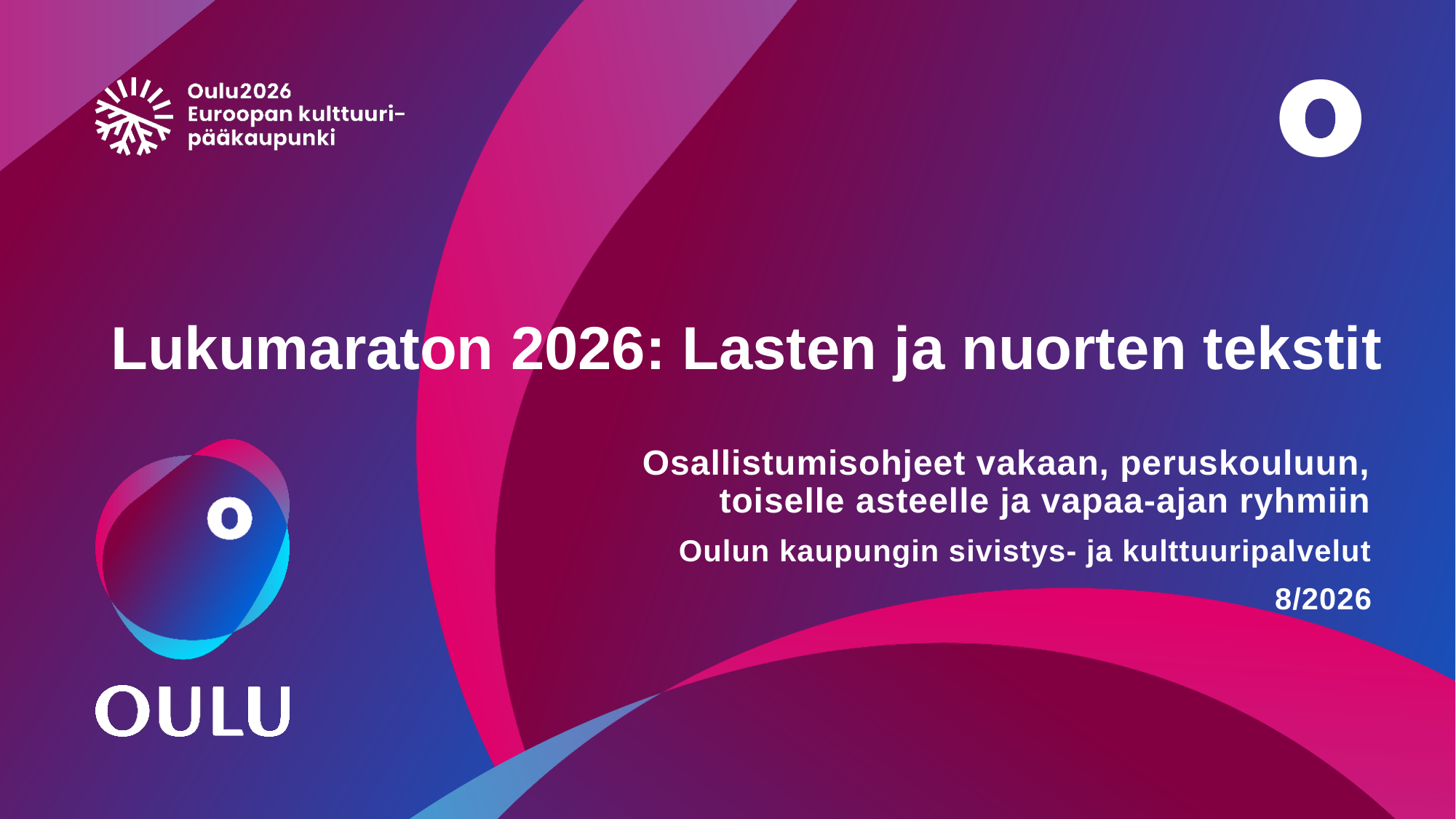

# Lukumaraton 2026: Lasten ja nuorten tekstit
Osallistumisohjeet vakaan, peruskouluun, toiselle asteelle ja vapaa-ajan ryhmiin
Oulun kaupungin sivistys- ja kulttuuripalvelut
8/2026